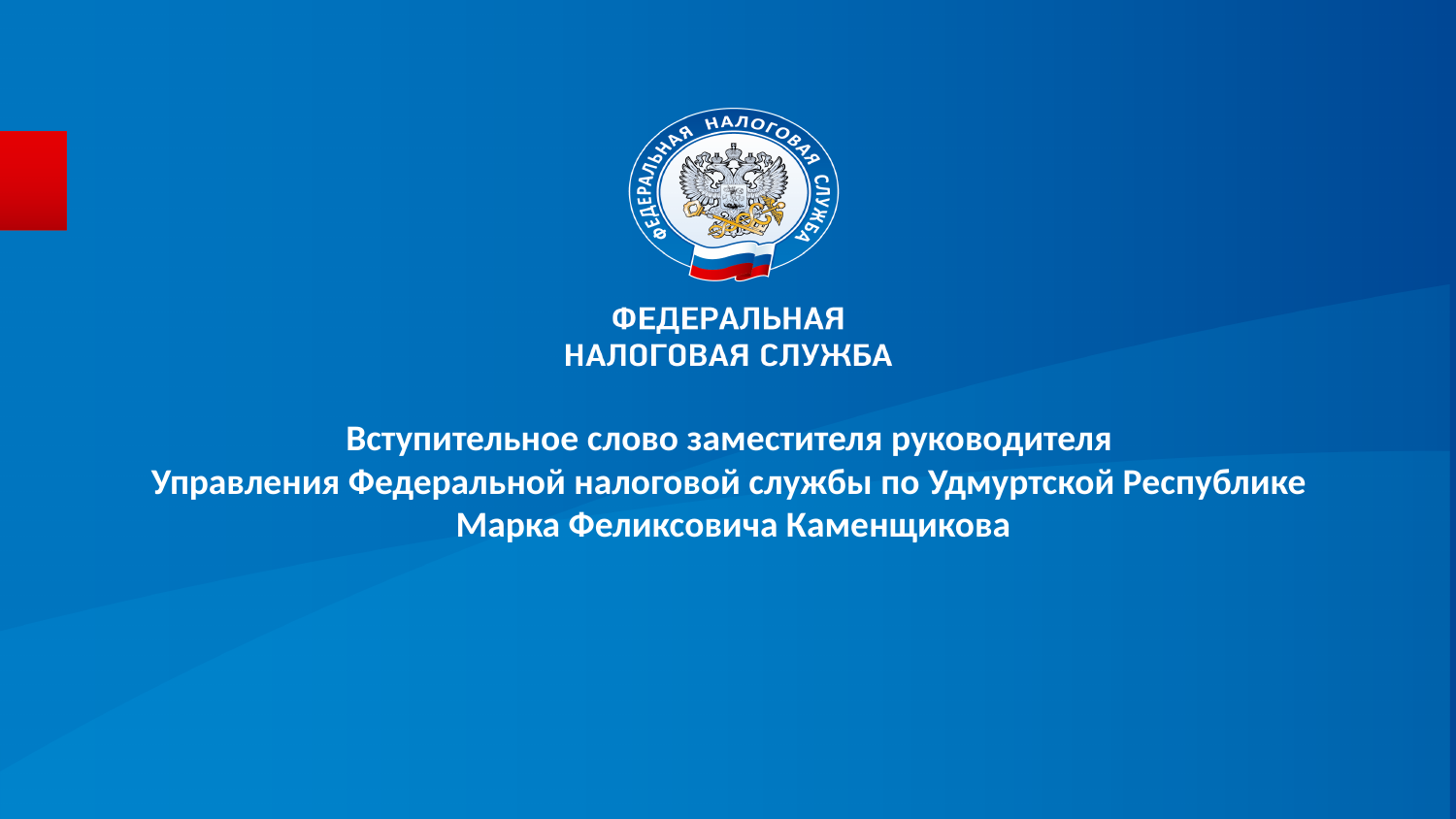

# Вступительное слово заместителя руководителя Управления Федеральной налоговой службы по Удмуртской Республике Марка Феликсовича Каменщикова